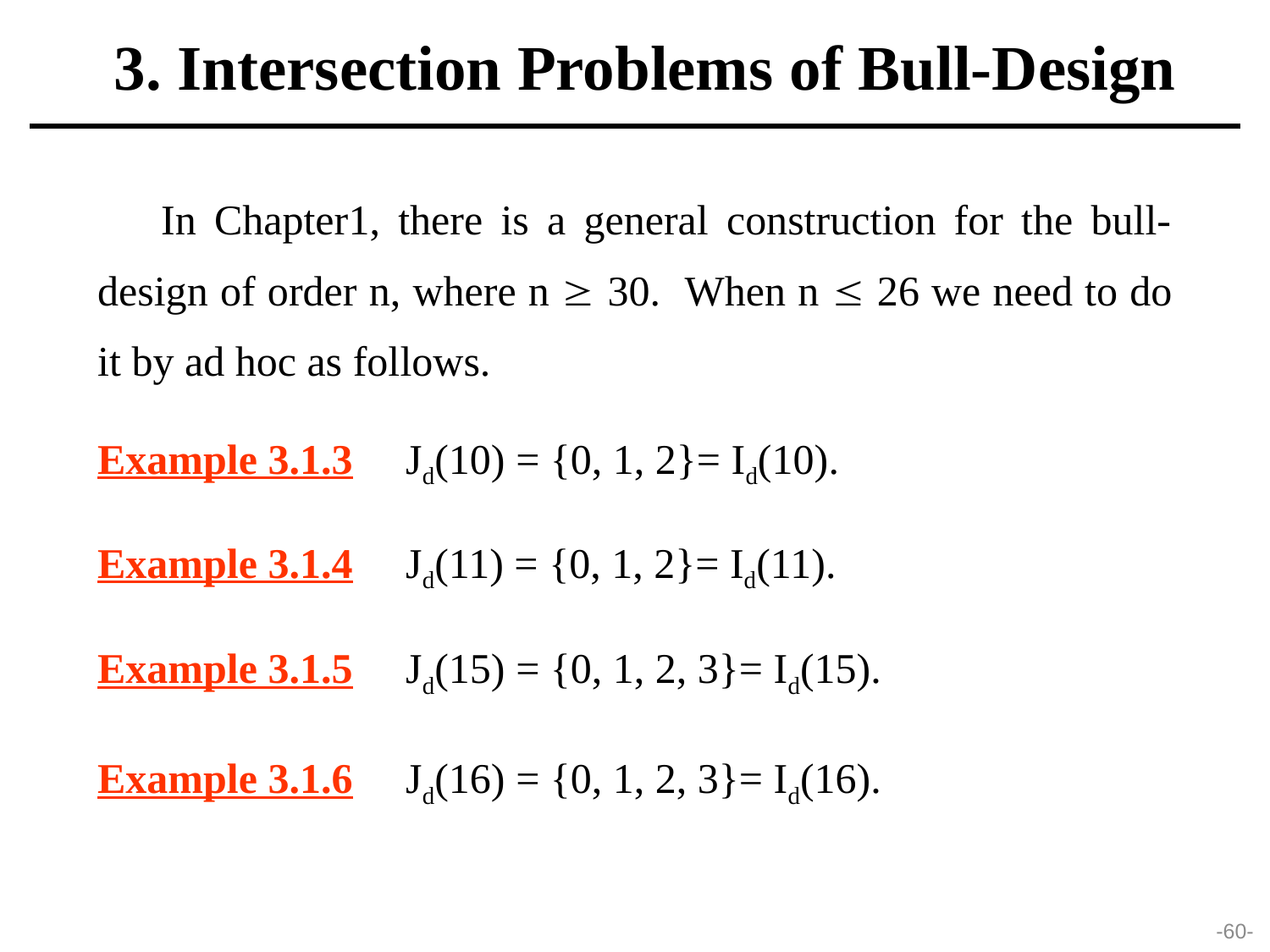

3. Intersection Problems of Bull-Design
In Chapter1, there is a general construction for the bull-design of order n, where n ≥ 30.  When n ≤ 26 we need to do it by ad hoc as follows.
Example 3.1.3     Jd(10) = {0, 1, 2}= Id(10).
Example 3.1.4     Jd(11) = {0, 1, 2}= Id(11).
Example 3.1.5     Jd(15) = {0, 1, 2, 3}= Id(15).
Example 3.1.6     Jd(16) = {0, 1, 2, 3}= Id(16).
-60-